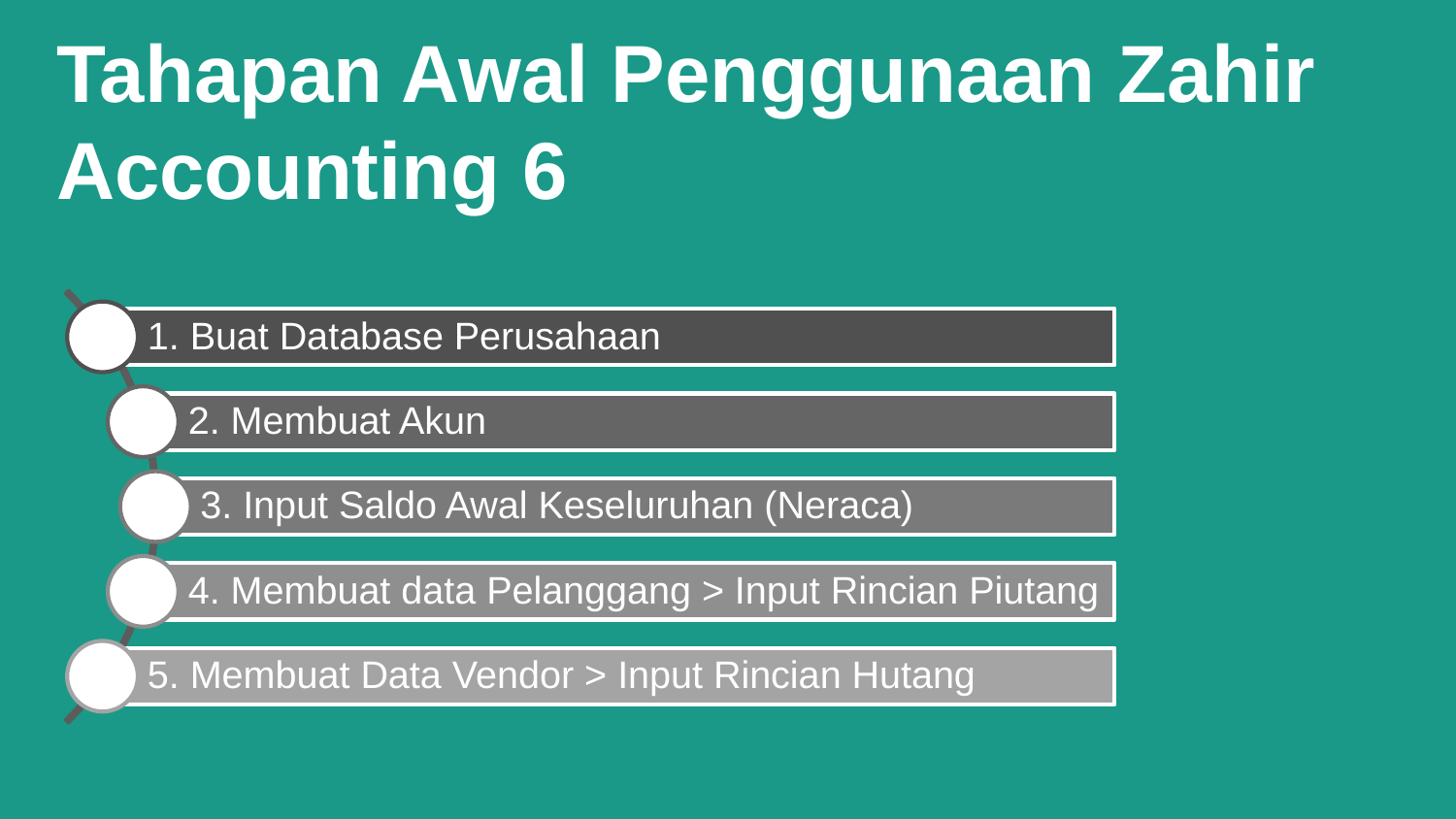

# Tahapan Awal Penggunaan Zahir Accounting 6
1. Buat Database Perusahaan
2. Membuat Akun
3. Input Saldo Awal Keseluruhan (Neraca)
4. Membuat data Pelanggang > Input Rincian Piutang
5. Membuat Data Vendor > Input Rincian Hutang